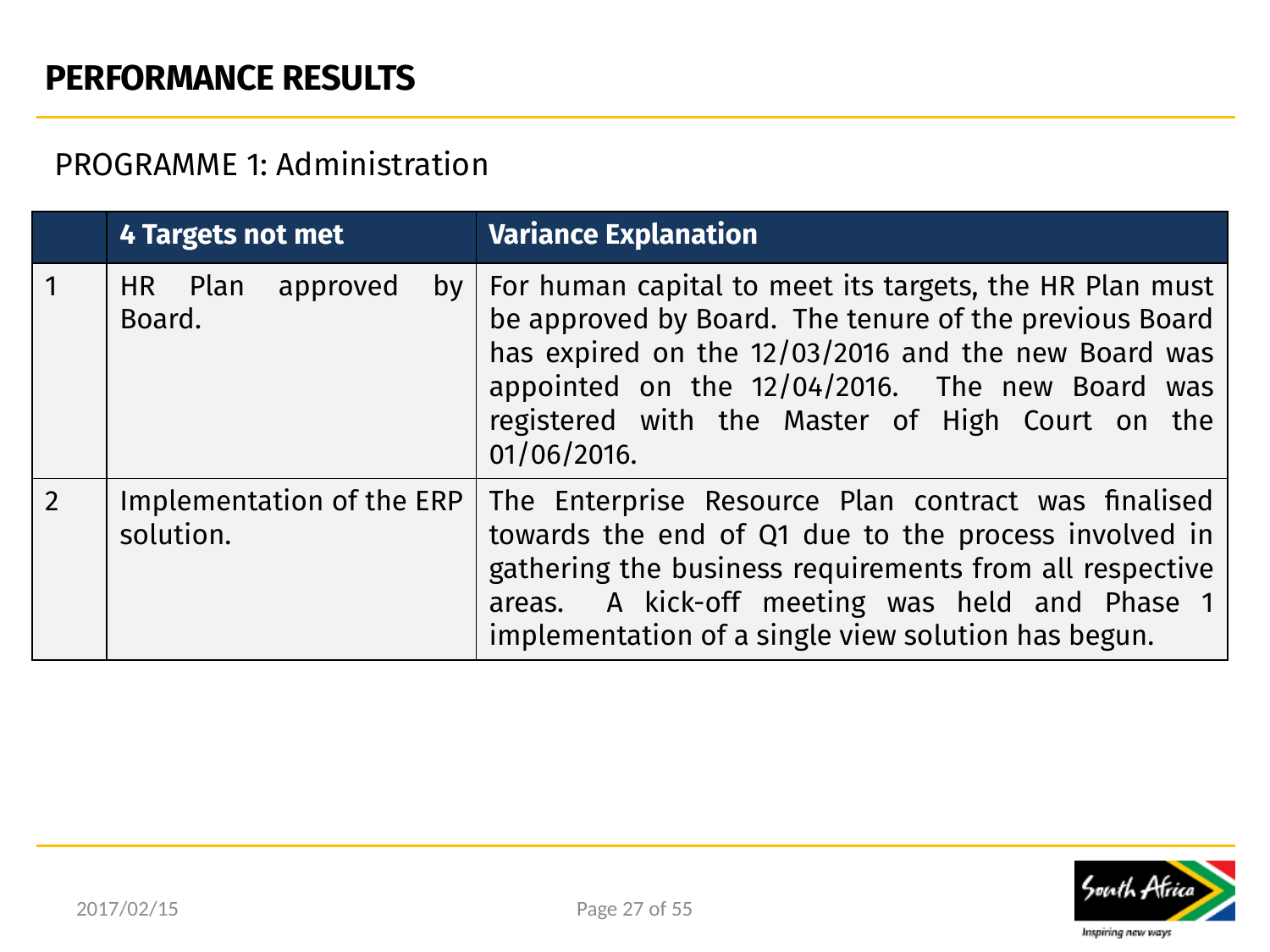

# PERFORMANCE RESULTS
PROGRAMME 1: Administration

|  | 4 Targets not met | Variance Explanation |
| --- | --- | --- |
| 1 | HR Plan approved by Board. | For human capital to meet its targets, the HR Plan must be approved by Board. The tenure of the previous Board has expired on the 12/03/2016 and the new Board was appointed on the 12/04/2016. The new Board was registered with the Master of High Court on the 01/06/2016. |
| 2 | Implementation of the ERP solution. | The Enterprise Resource Plan contract was finalised towards the end of Q1 due to the process involved in gathering the business requirements from all respective areas. A kick-off meeting was held and Phase 1 implementation of a single view solution has begun. |
2017/02/15
Page 27 of 55